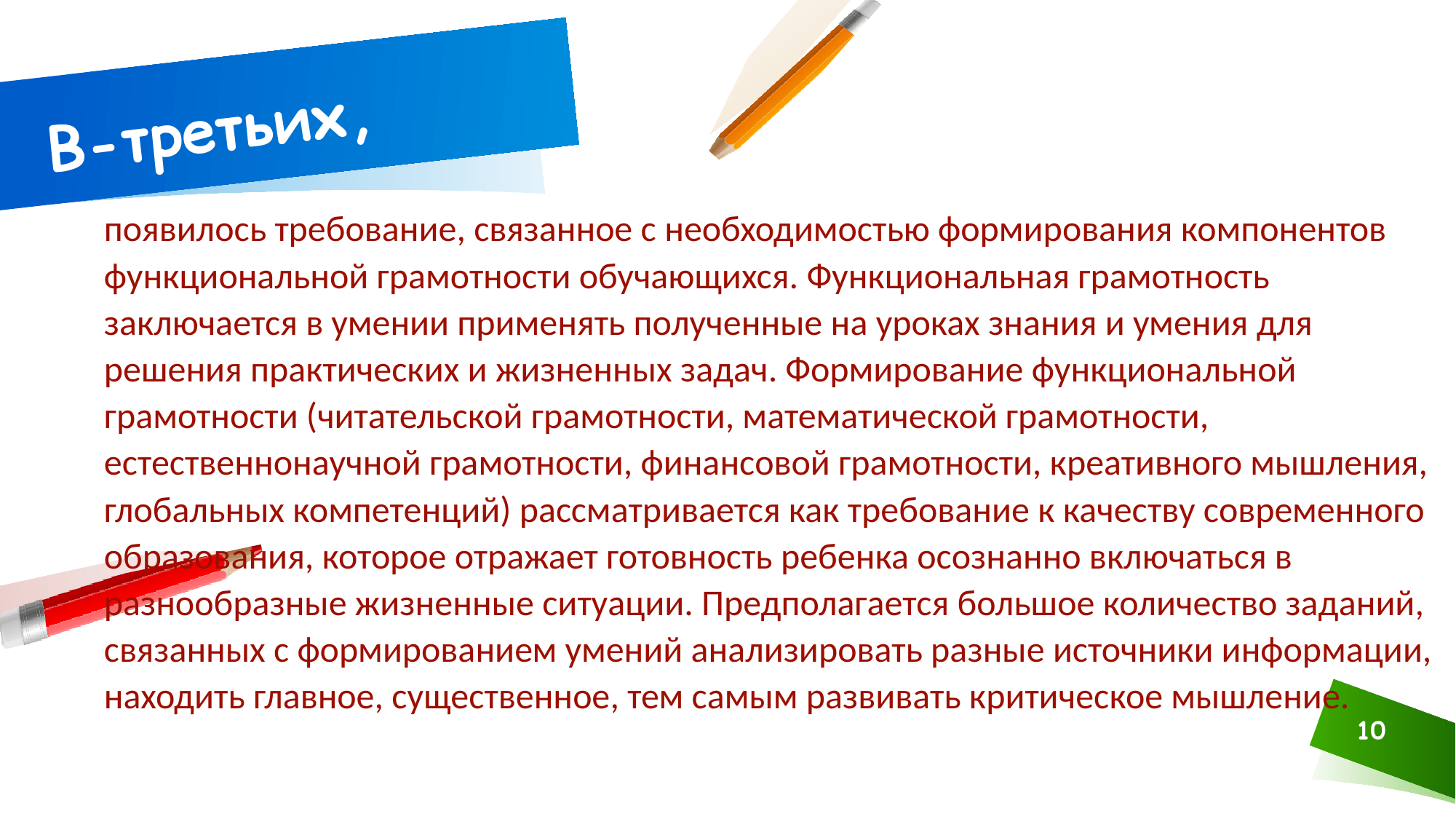

# В-третьих,
появилось требование, связанное с необходимостью формирования компонентов функциональной грамотности обучающихся. Функциональная грамотность заключается в умении применять полученные на уроках знания и умения для решения практических и жизненных задач. Формирование функциональной грамотности (читательской грамотности, математической грамотности, естественнонаучной грамотности, финансовой грамотности, креативного мышления, глобальных компетенций) рассматривается как требование к качеству современного образования, которое отражает готовность ребенка осознанно включаться в разнообразные жизненные ситуации. Предполагается большое количество заданий, связанных с формированием умений анализировать разные источники информации, находить главное, существенное, тем самым развивать критическое мышление.
10